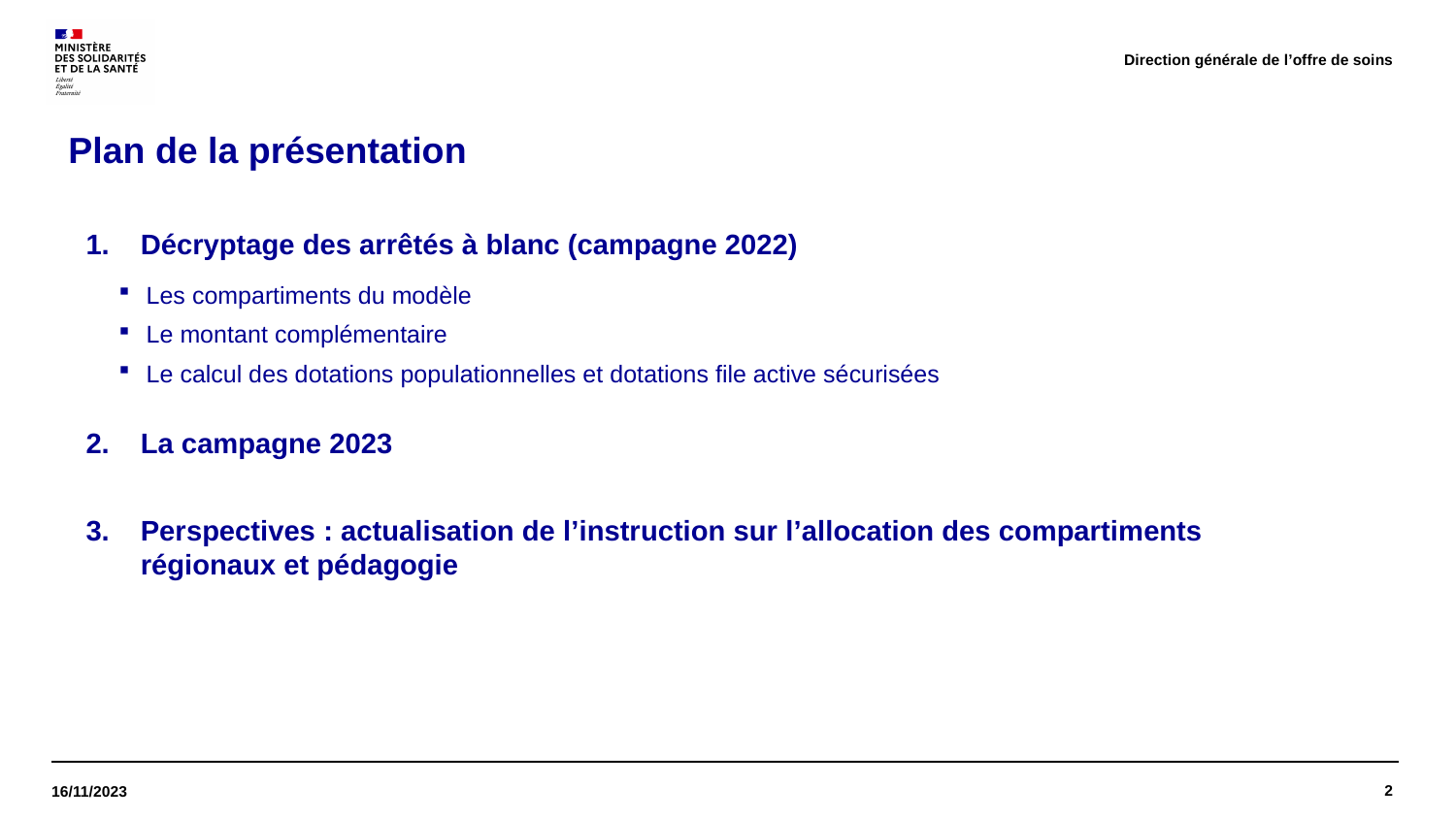

Direction générale de l’offre de soins
# Plan de la présentation
Décryptage des arrêtés à blanc (campagne 2022)
Les compartiments du modèle
Le montant complémentaire
Le calcul des dotations populationnelles et dotations file active sécurisées
La campagne 2023
Perspectives : actualisation de l’instruction sur l’allocation des compartiments régionaux et pédagogie

2
16/11/2023